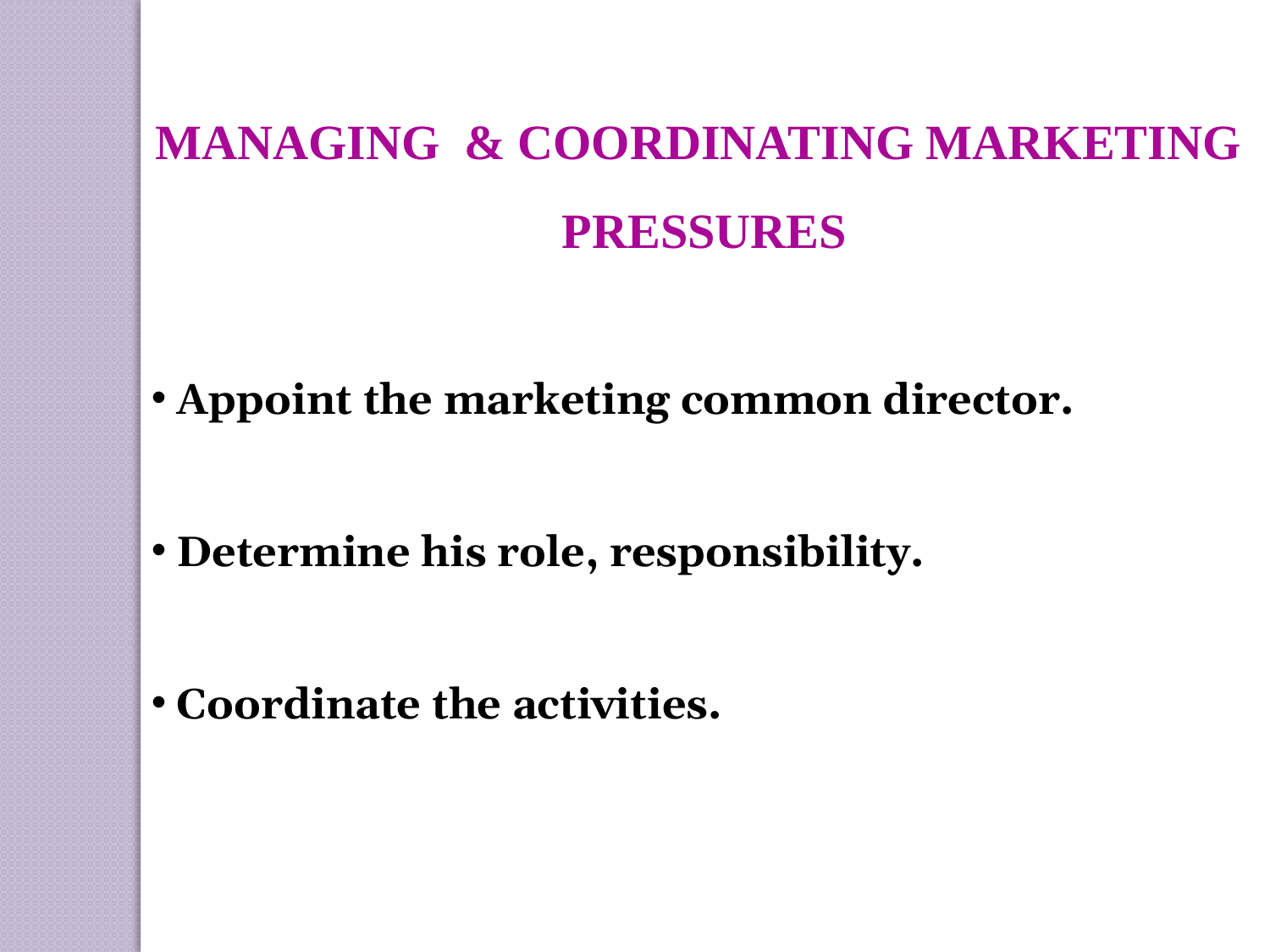

MANAGING  & COORDINATING MARKETING  PRESSURES

 Appoint the marketing common director.

 Determine his role, responsibility.

 Coordinate the activities.